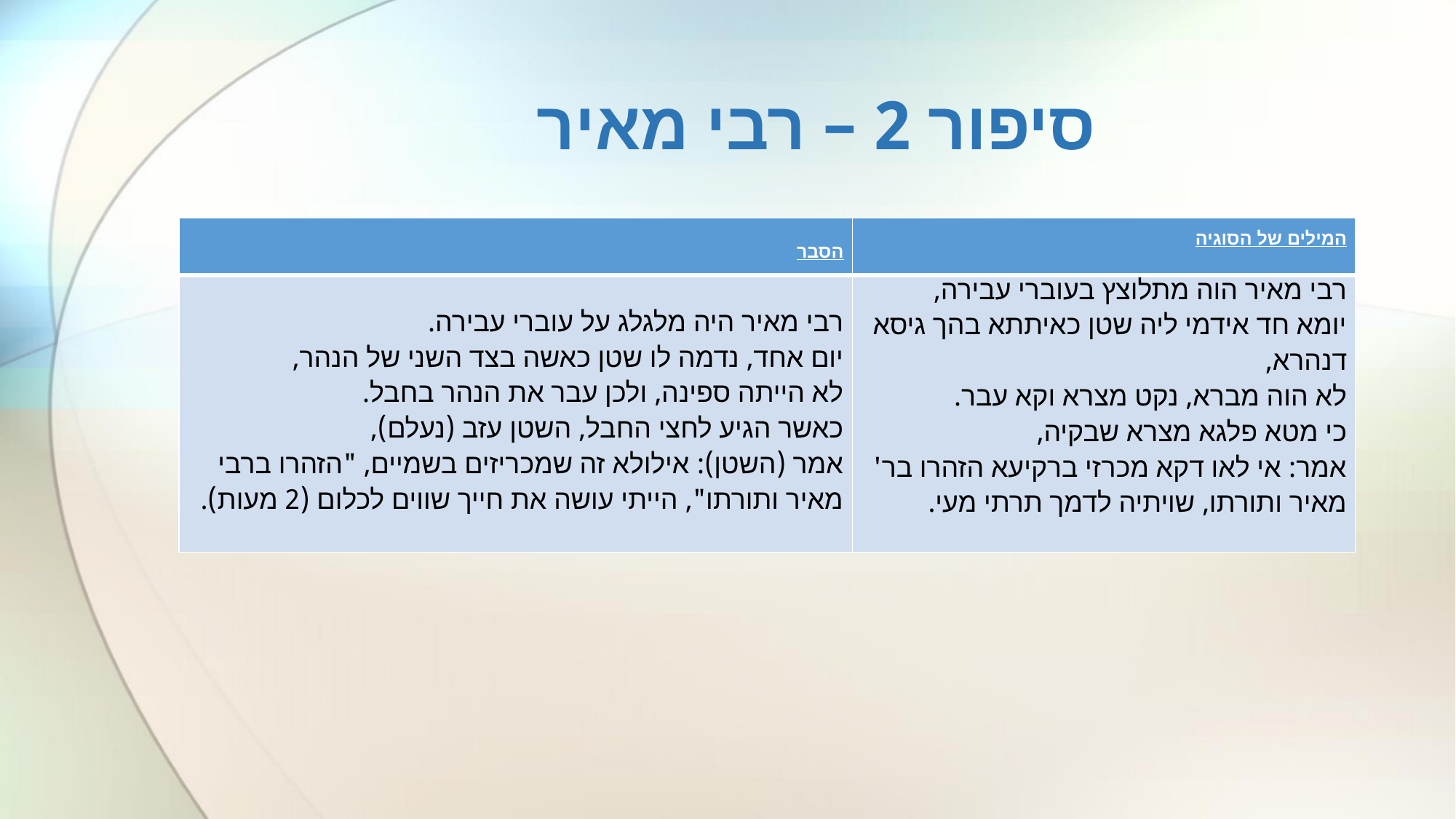

# סיפור 2 – רבי מאיר
| הסבר | המילים של הסוגיה |
| --- | --- |
| רבי מאיר היה מלגלג על עוברי עבירה. יום אחד, נדמה לו שטן כאשה בצד השני של הנהר, לא הייתה ספינה, ולכן עבר את הנהר בחבל. כאשר הגיע לחצי החבל, השטן עזב (נעלם), אמר (השטן): אילולא זה שמכריזים בשמיים, "הזהרו ברבי מאיר ותורתו", הייתי עושה את חייך שווים לכלום (2 מעות). | רבי מאיר הוה מתלוצץ בעוברי עבירה, יומא חד אידמי ליה שטן כאיתתא בהך גיסא דנהרא, לא הוה מברא, נקט מצרא וקא עבר. כי מטא פלגא מצרא שבקיה, אמר: אי לאו דקא מכרזי ברקיעא הזהרו בר' מאיר ותורתו, שויתיה לדמך תרתי מעי. |